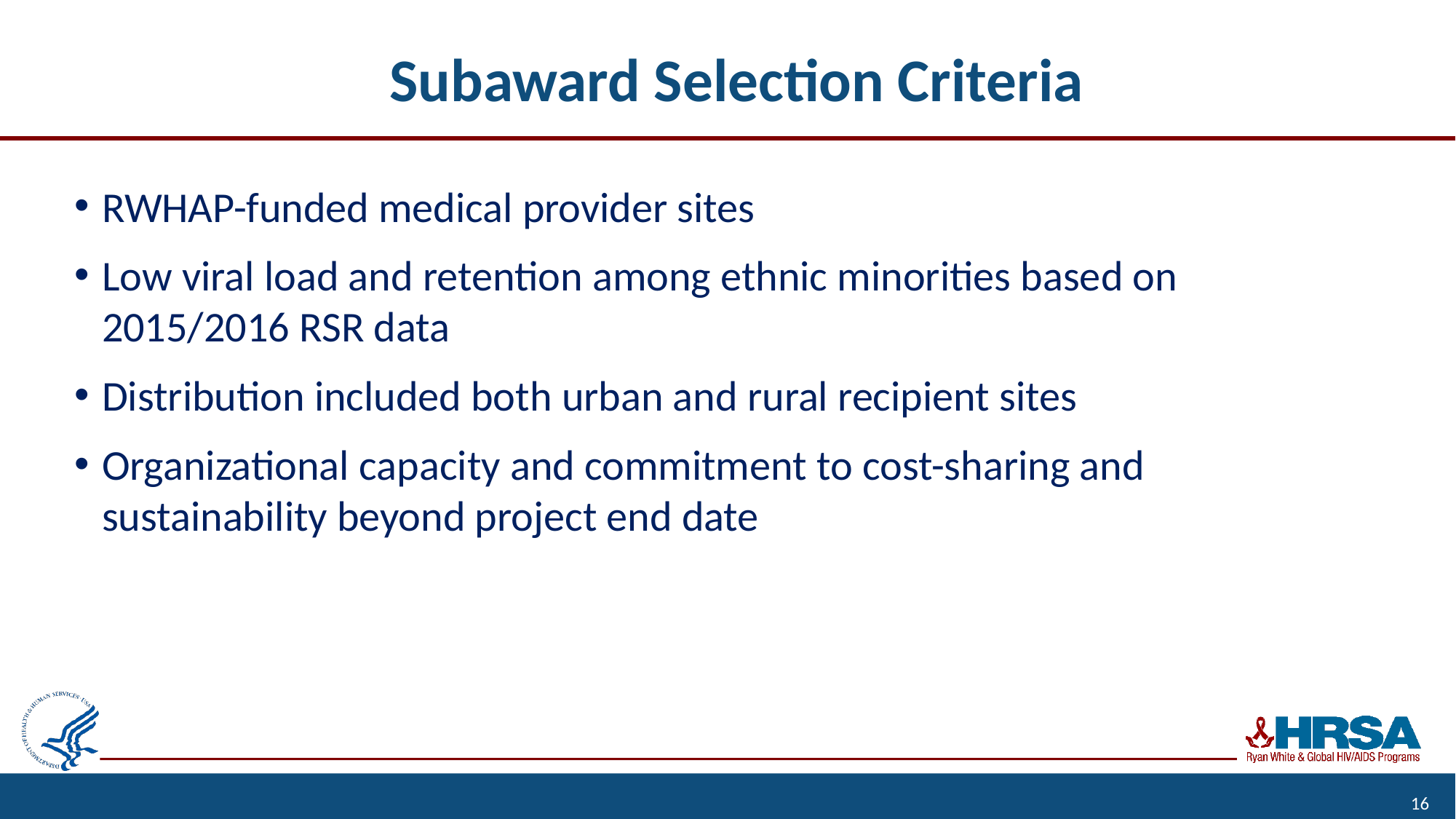

Subaward Selection Criteria
RWHAP-funded medical provider sites
Low viral load and retention among ethnic minorities based on 2015/2016 RSR data
Distribution included both urban and rural recipient sites
Organizational capacity and commitment to cost-sharing and sustainability beyond project end date

16